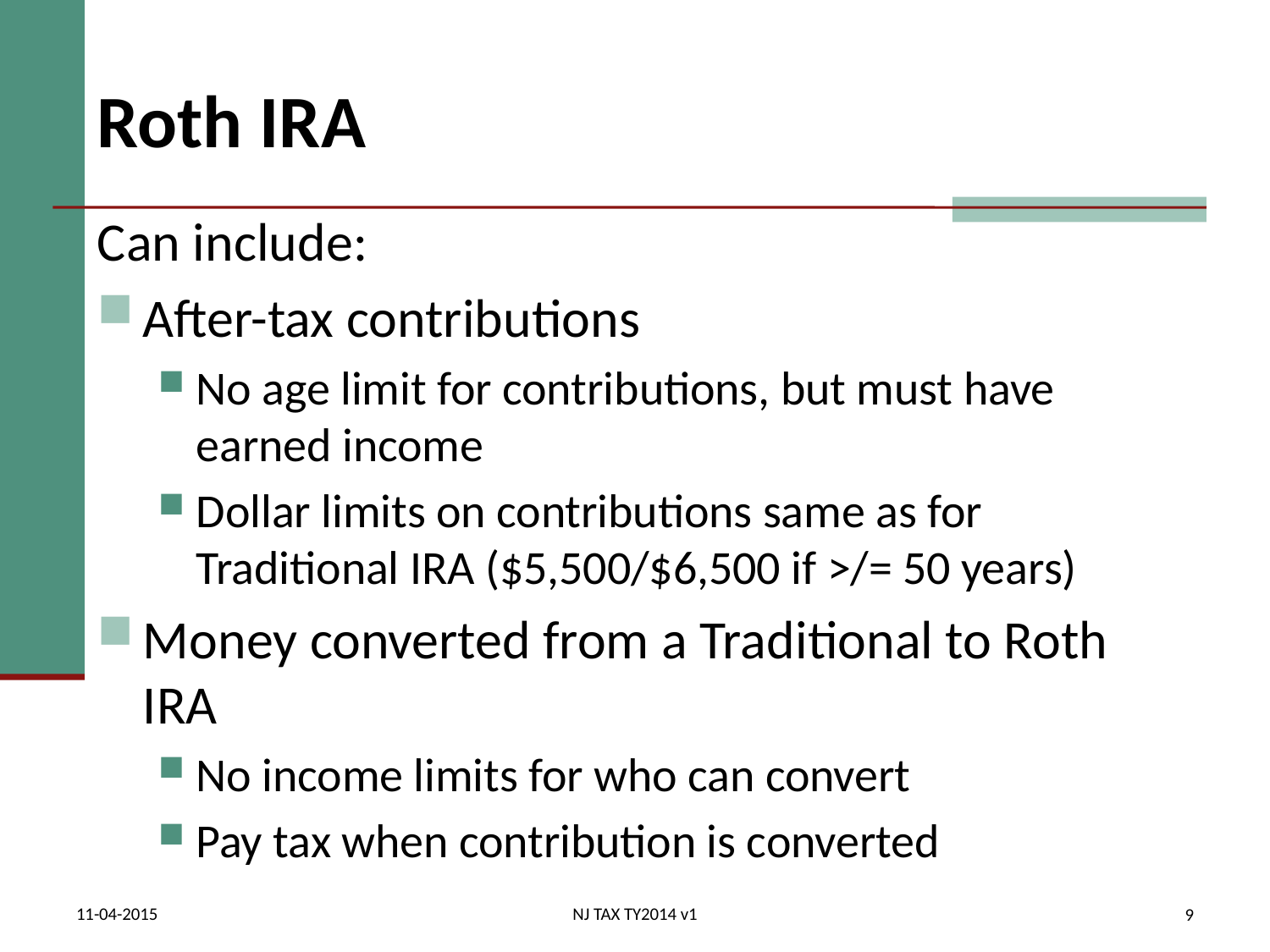

# Roth IRA
Can include:
After-tax contributions
No age limit for contributions, but must have earned income
Dollar limits on contributions same as for Traditional IRA ($5,500/$6,500 if >/= 50 years)
Money converted from a Traditional to Roth IRA
No income limits for who can convert
Pay tax when contribution is converted
11-04-2015
NJ TAX TY2014 v1
9